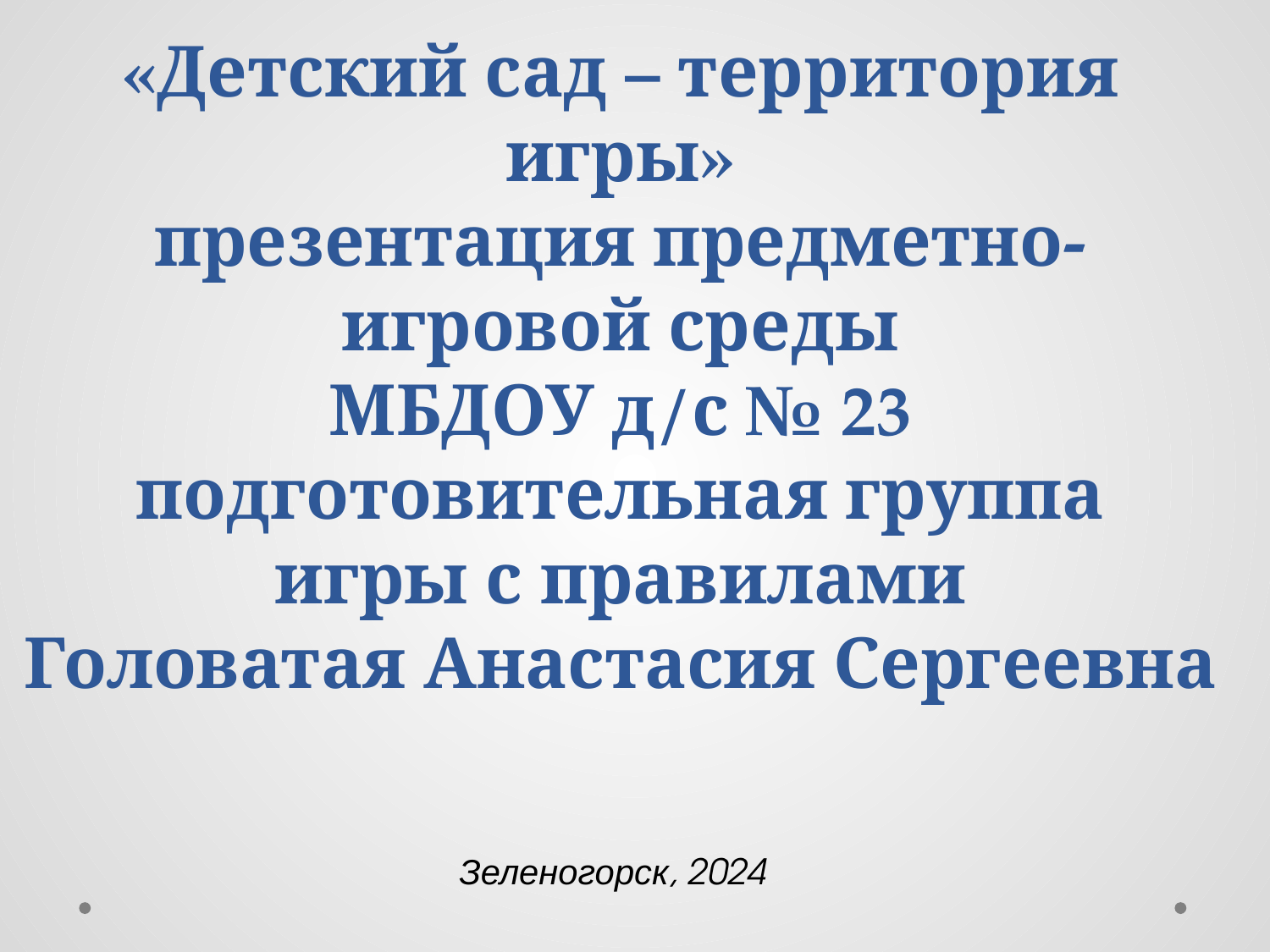

# «Детский сад – территория игры» презентация предметно-игровой среды МБДОУ д/с № 23 подготовительная группа игры с правилами Головатая Анастасия Сергеевна
Зеленогорск, 2024